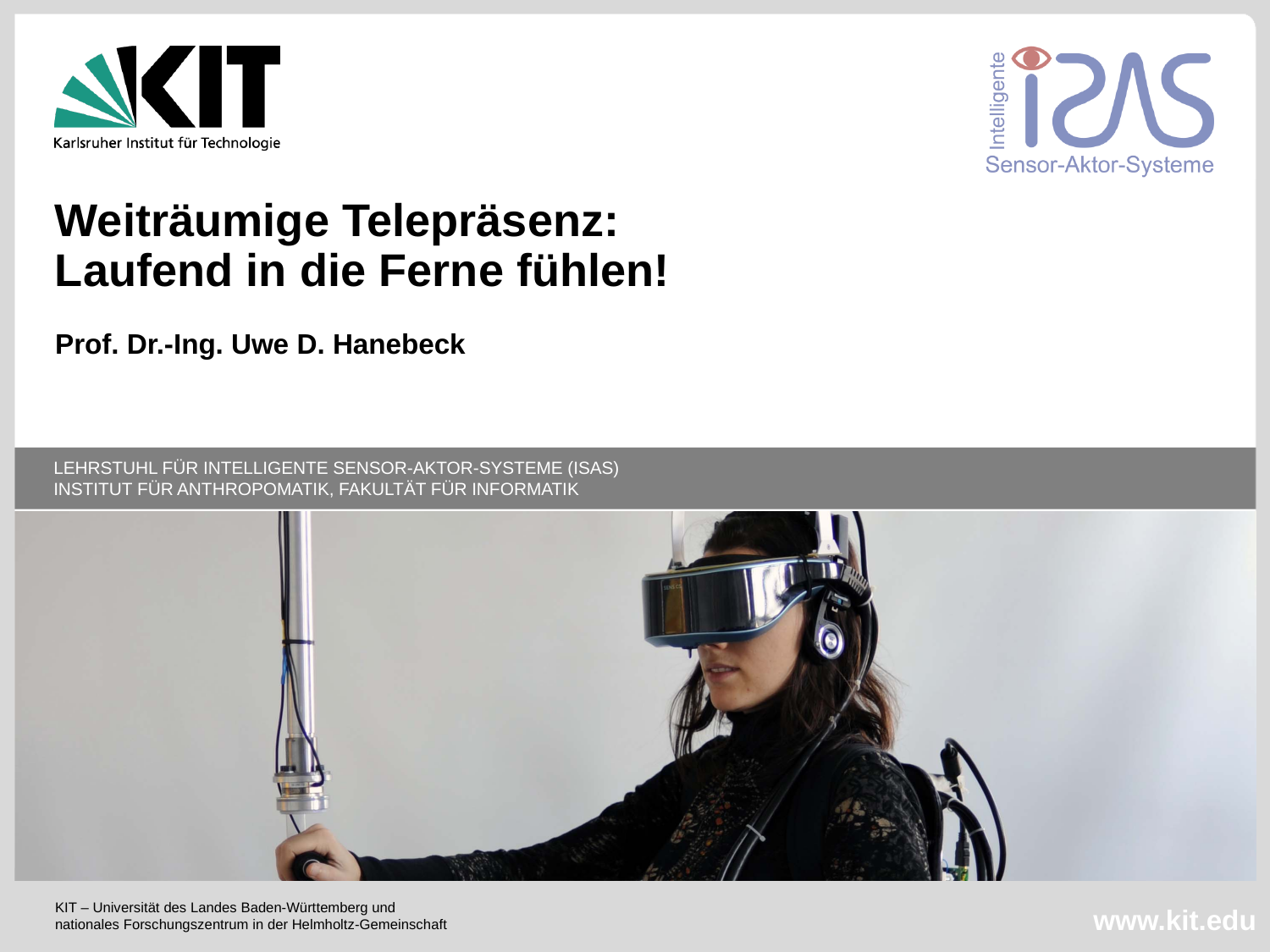

Weiträumige Telepräsenz:
Laufend in die Ferne fühlen!
Prof. Dr.-Ing. Uwe D. Hanebeck